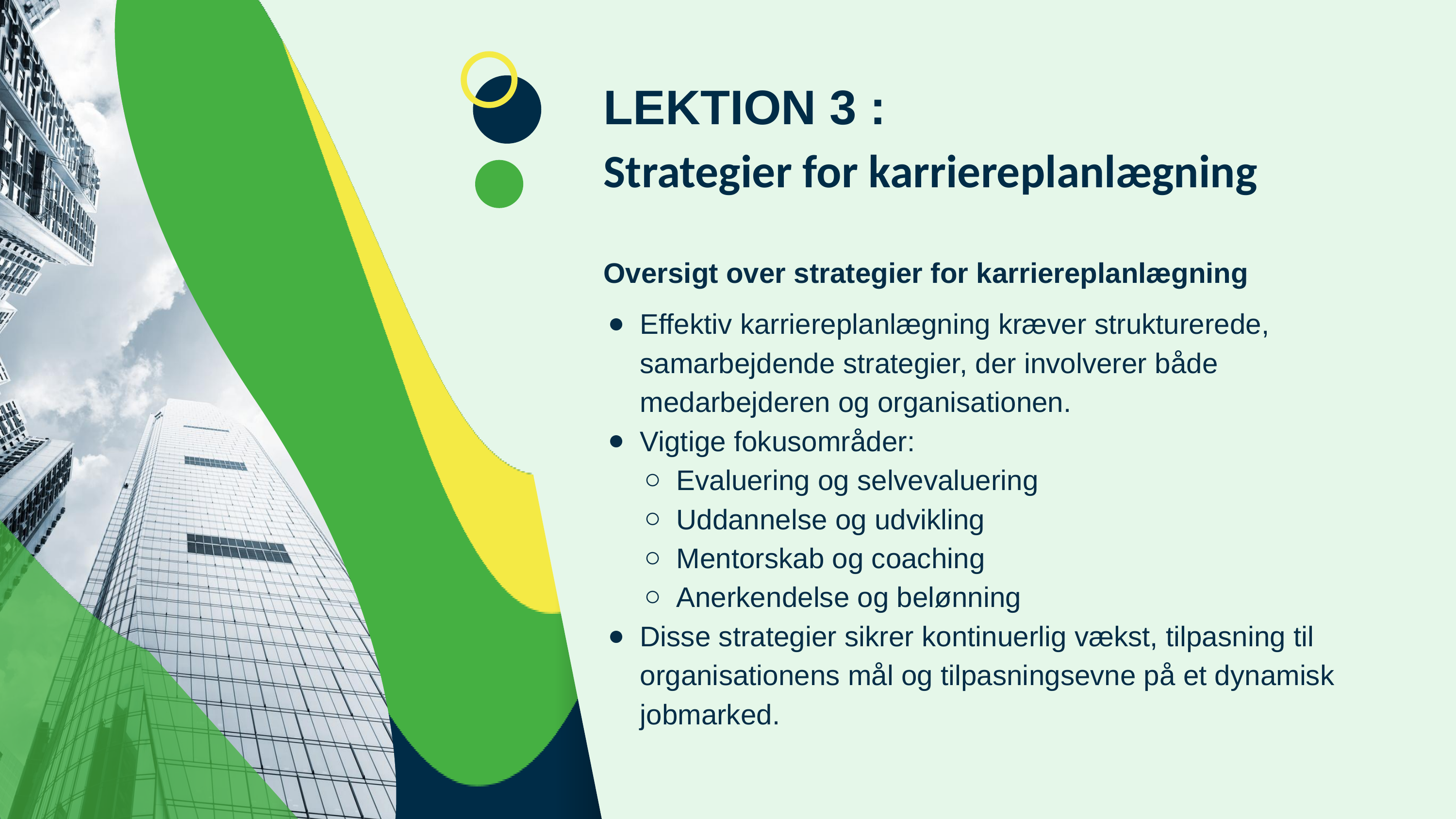

LEKTION 3 :
Strategier for karriereplanlægning

Oversigt over strategier for karriereplanlægning
Effektiv karriereplanlægning kræver strukturerede, samarbejdende strategier, der involverer både medarbejderen og organisationen.
Vigtige fokusområder:
Evaluering og selvevaluering
Uddannelse og udvikling
Mentorskab og coaching
Anerkendelse og belønning
Disse strategier sikrer kontinuerlig vækst, tilpasning til organisationens mål og tilpasningsevne på et dynamisk jobmarked.